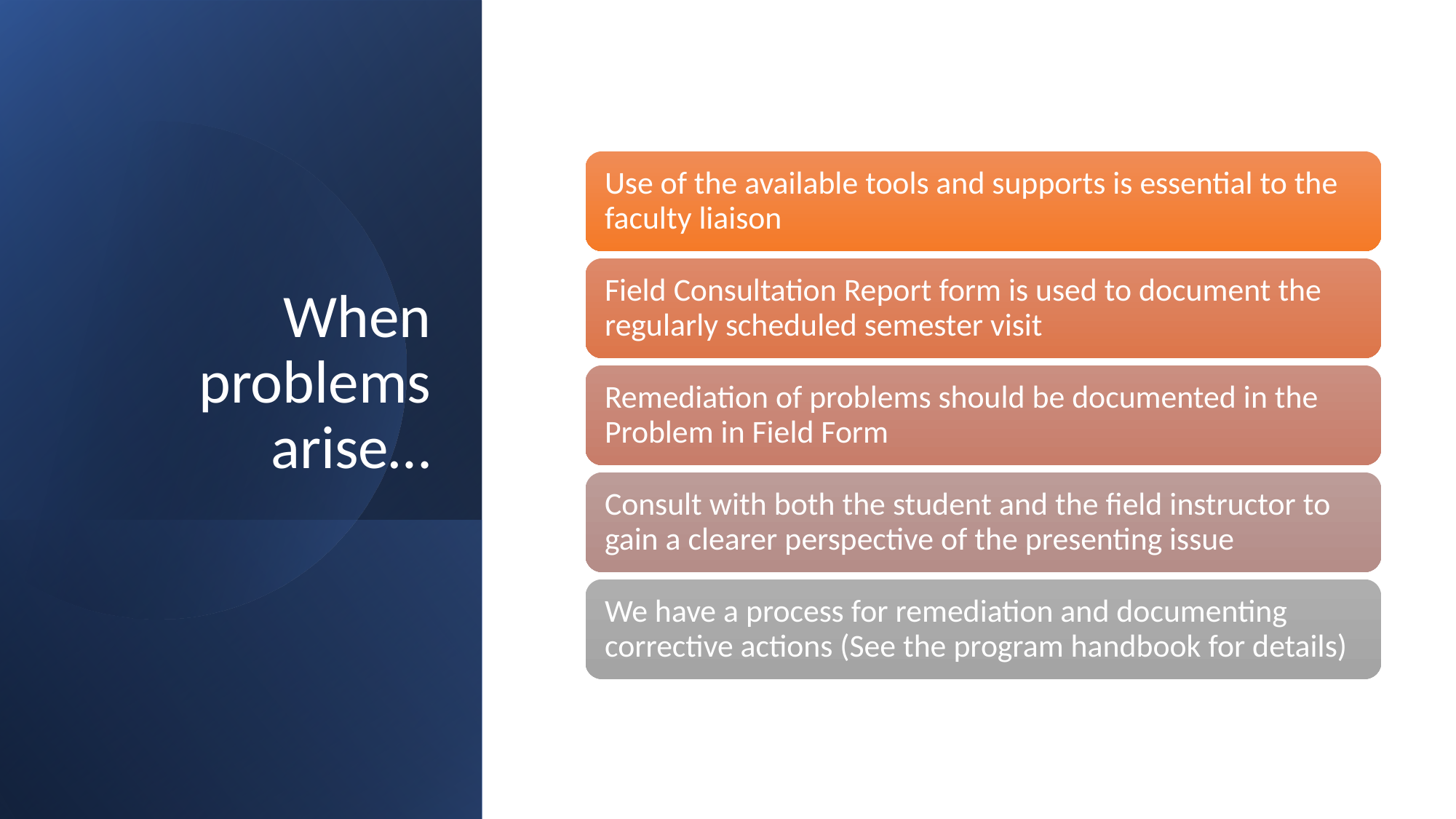

Use of the available tools and supports is essential to the faculty liaison
Field Consultation Report form is used to document the regularly scheduled semester visit
Remediation of problems should be documented in the Problem in Field Form
Consult with both the student and the field instructor to gain a clearer perspective of the presenting issue
We have a process for remediation and documenting corrective actions (See the program handbook for details)

# When problems arise…